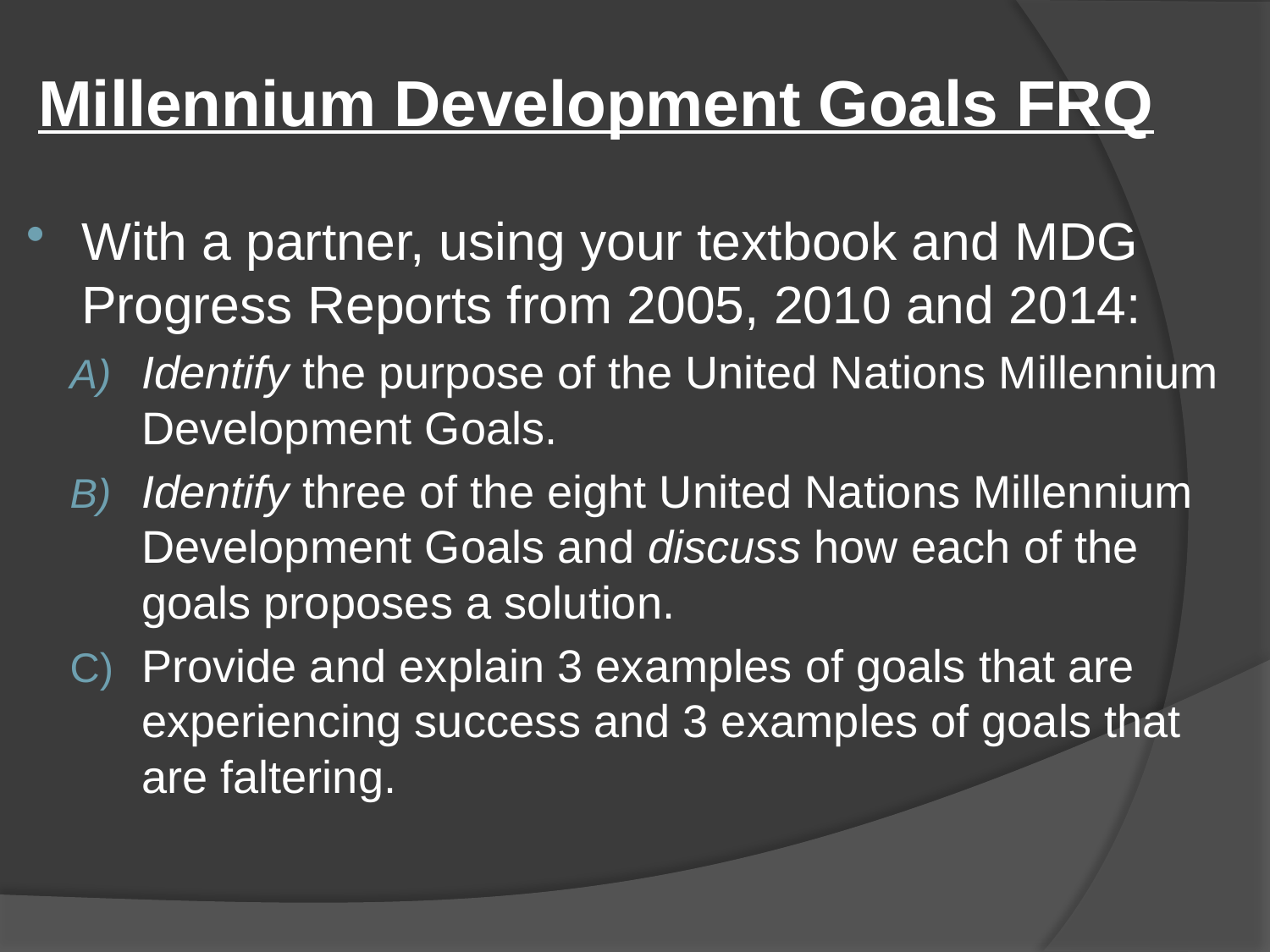

# Millennium Development Goals FRQ
With a partner, using your textbook and MDG Progress Reports from 2005, 2010 and 2014:
Identify the purpose of the United Nations Millennium Development Goals.
Identify three of the eight United Nations Millennium Development Goals and discuss how each of the goals proposes a solution.
Provide and explain 3 examples of goals that are experiencing success and 3 examples of goals that are faltering.